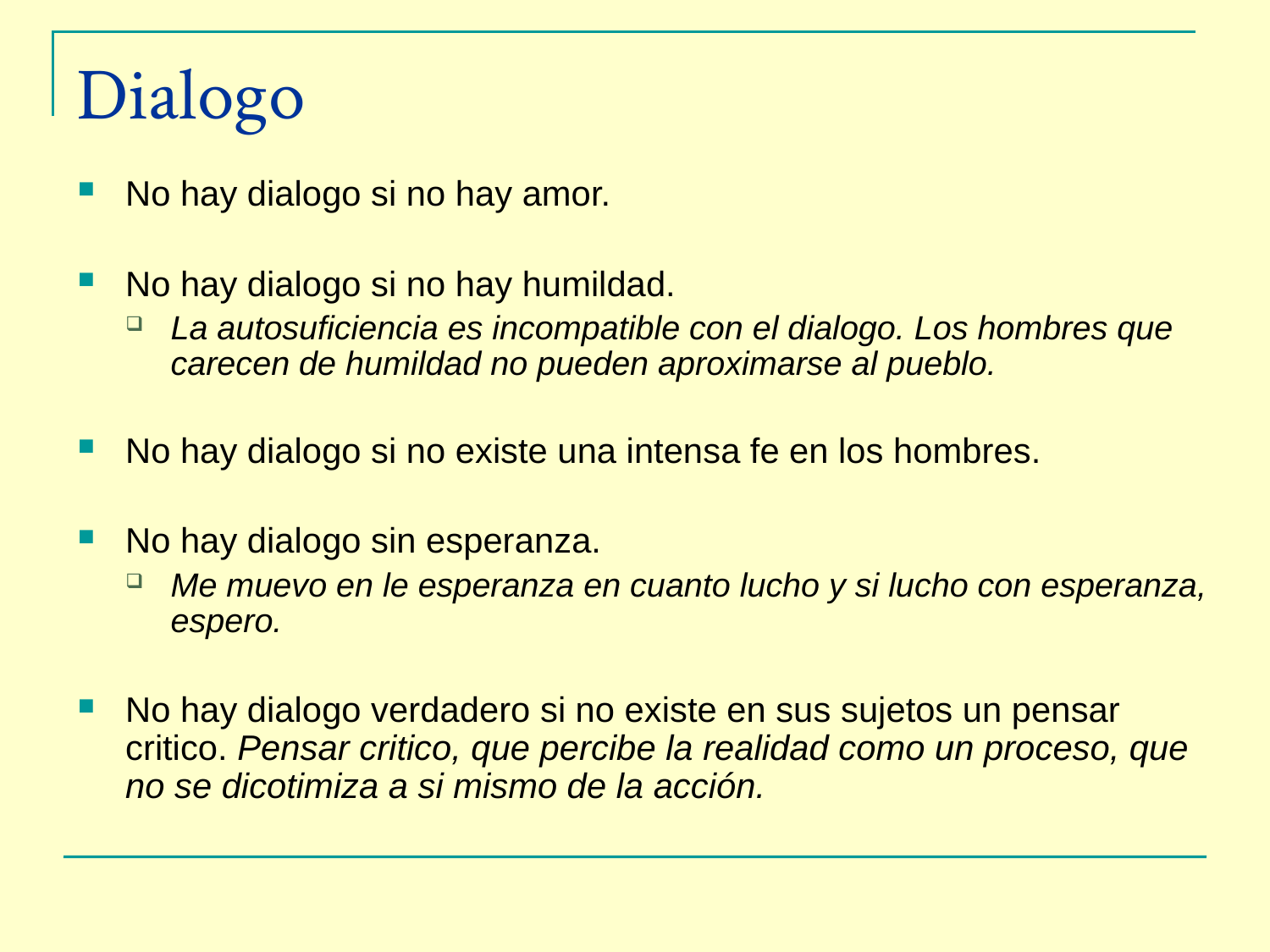

# Dialogo
No hay dialogo si no hay amor.

No hay dialogo si no hay humildad.
La autosuficiencia es incompatible con el dialogo. Los hombres que carecen de humildad no pueden aproximarse al pueblo.

No hay dialogo si no existe una intensa fe en los hombres.

No hay dialogo sin esperanza.
Me muevo en le esperanza en cuanto lucho y si lucho con esperanza, espero.

No hay dialogo verdadero si no existe en sus sujetos un pensar critico. Pensar critico, que percibe la realidad como un proceso, que no se dicotimiza a si mismo de la acción.